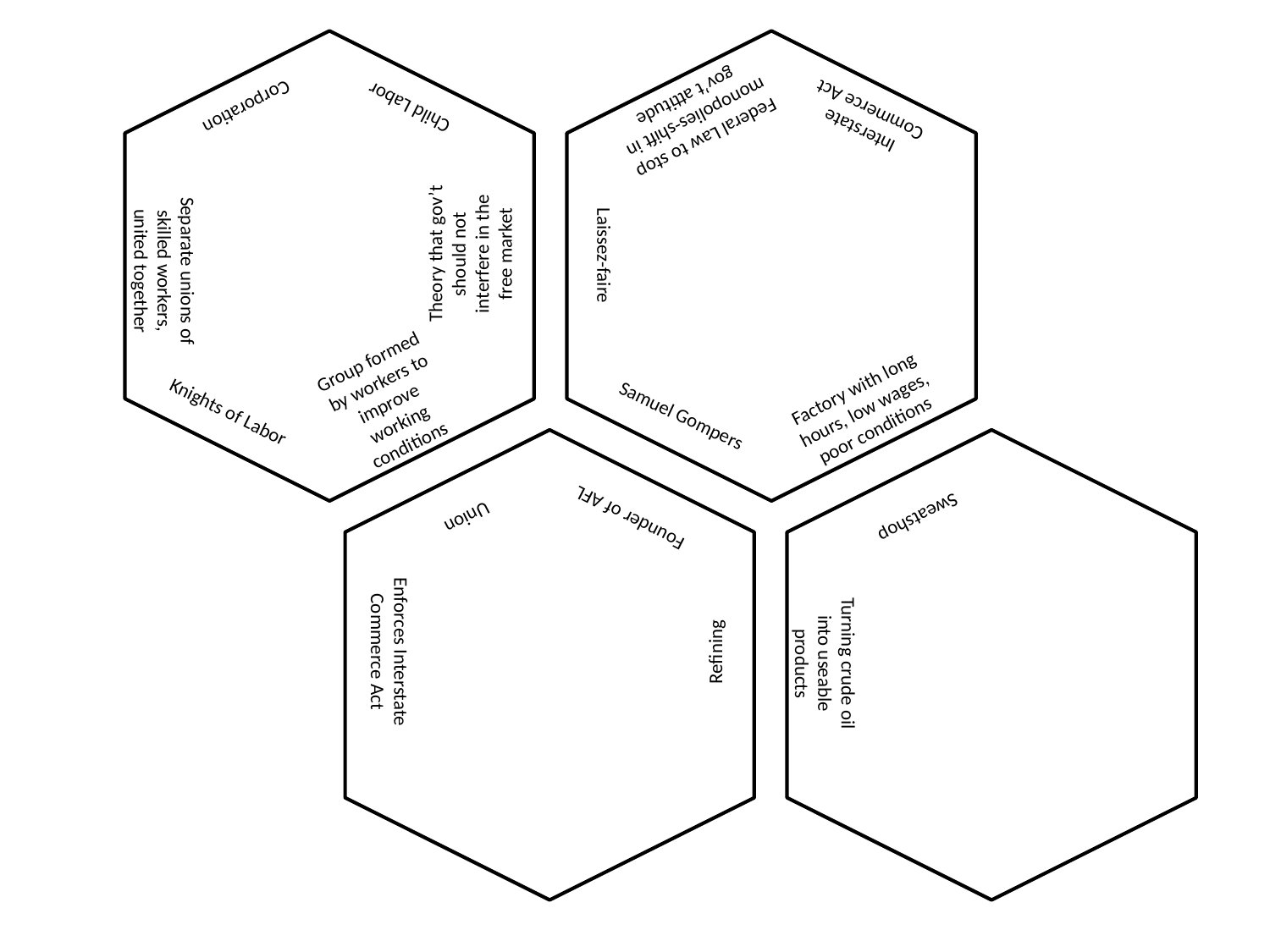

Federal Law to stop monopolies-shift in gov’t attitude
Corporation
Child Labor
Interstate Commerce Act
Theory that gov’t should not interfere in the free market
Separate unions of skilled workers, united together
Laissez-faire
Group formed by workers to improve working conditions
Factory with long hours, low wages, poor conditions
Knights of Labor
Samuel Gompers
Founder of AFL
Union
Sweatshop
Turning crude oil into useable products
Enforces Interstate Commerce Act
Refining